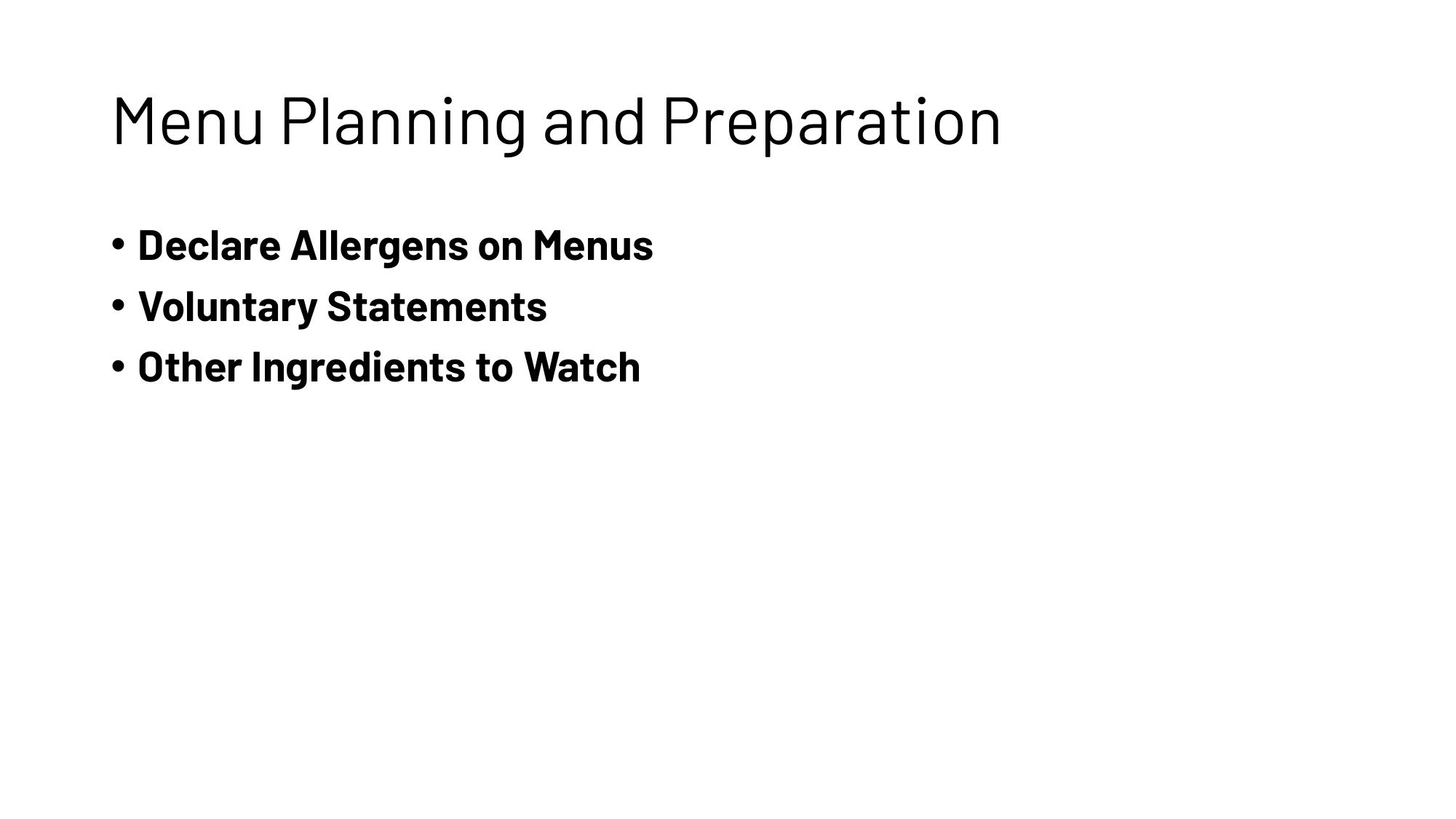

# Menu Planning and Preparation
Declare Allergens on Menus
Voluntary Statements
Other Ingredients to Watch